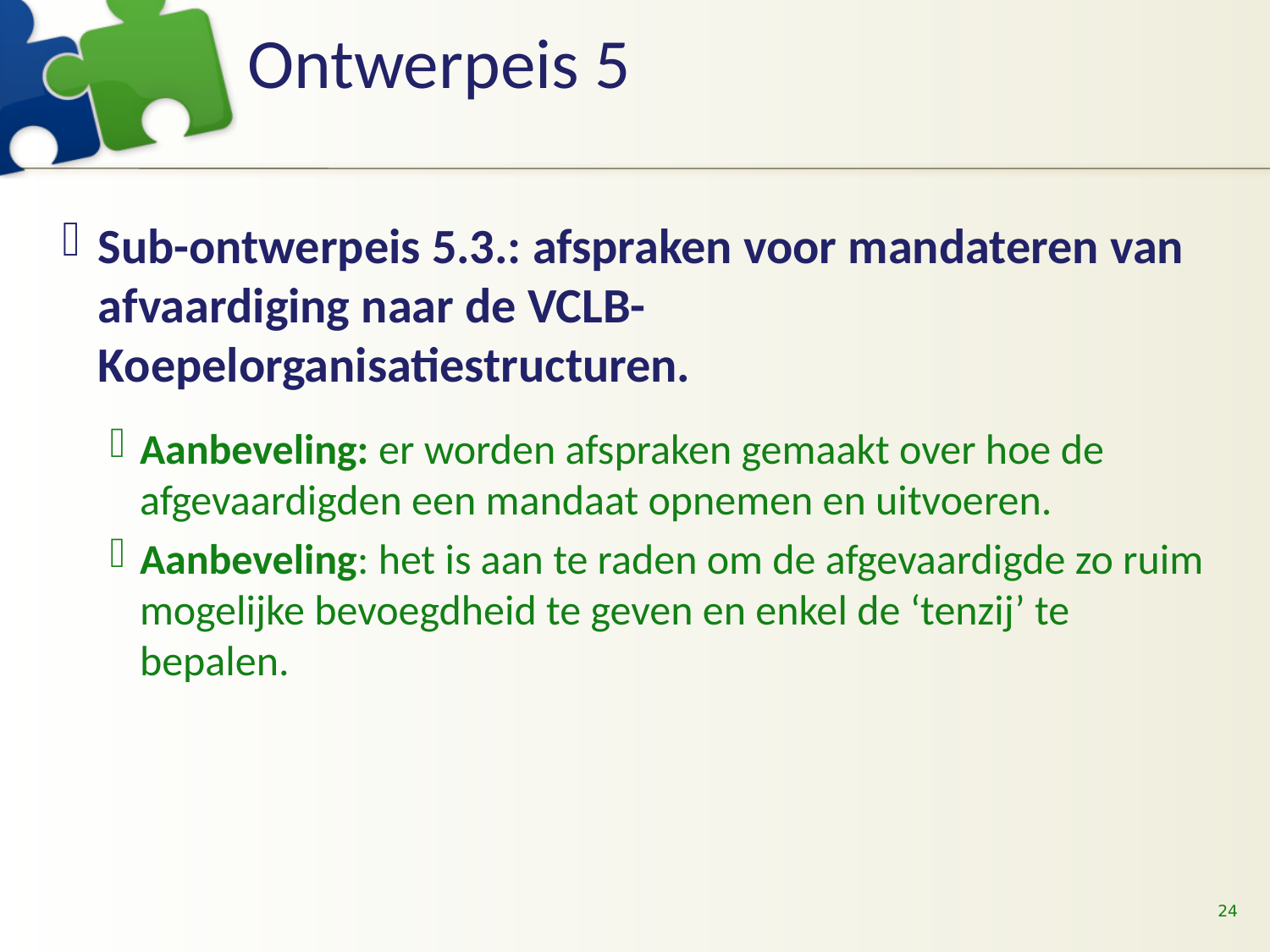

# Ontwerpeis 5
Sub-ontwerpeis 5.3.: afspraken voor mandateren van afvaardiging naar de VCLB-Koepelorganisatiestructuren.
Aanbeveling: er worden afspraken gemaakt over hoe de afgevaardigden een mandaat opnemen en uitvoeren.
Aanbeveling: het is aan te raden om de afgevaardigde zo ruim mogelijke bevoegdheid te geven en enkel de ‘tenzij’ te bepalen.
24